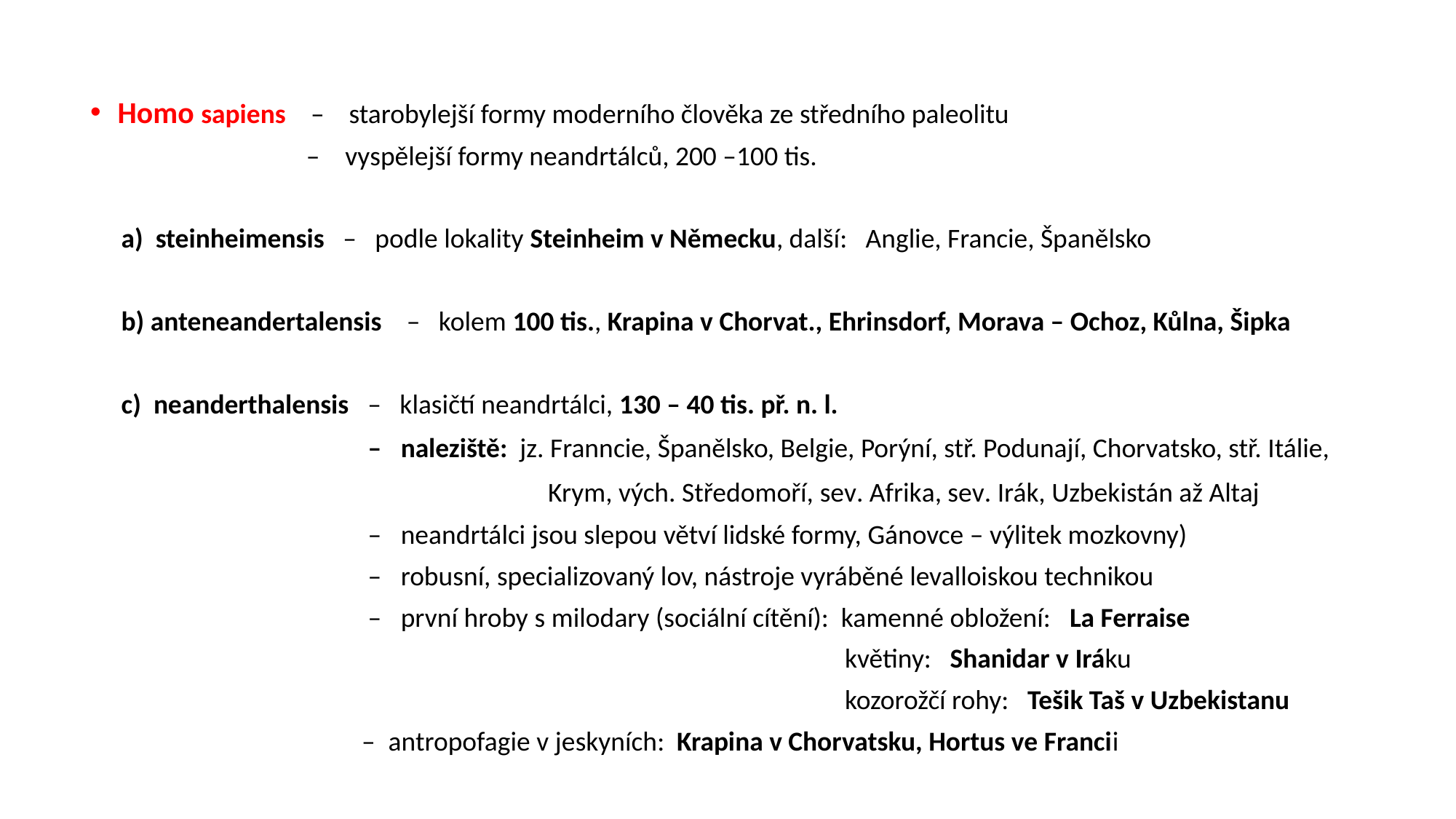

Homo sapiens    –    starobylejší formy moderního člověka ze středního paleolitu
                                   –    vyspělejší formy neandrtálců, 200 –100 tis.

     a)  steinheimensis   –   podle lokality Steinheim v Německu, další:   Anglie, Francie, Španělsko

     b) anteneandertalensis    –   kolem 100 tis., Krapina v Chorvat., Ehrinsdorf, Morava – Ochoz, Kůlna, Šipka

     c)  neanderthalensis   –   klasičtí neandrtálci, 130 – 40 tis. př. n. l.
                                             –   naleziště:  jz. Franncie, Španělsko, Belgie, Porýní, stř. Podunají, Chorvatsko, stř. Itálie,
                                                                          Krym, vých. Středomoří, sev. Afrika, sev. Irák, Uzbekistán až Altaj
                                             –   neandrtálci jsou slepou větví lidské formy, Gánovce – výlitek mozkovny)
                                             –   robusní, specializovaný lov, nástroje vyráběné levalloiskou technikou
                                             –   první hroby s milodary (sociální cítění):  kamenné obložení:   La Ferraise
                                                                                                                          květiny:   Shanidar v Iráku
                                                                                                                          kozorožčí rohy:   Tešik Taš v Uzbekistanu
                                            –  antropofagie v jeskyních:  Krapina v Chorvatsku, Hortus ve Francii